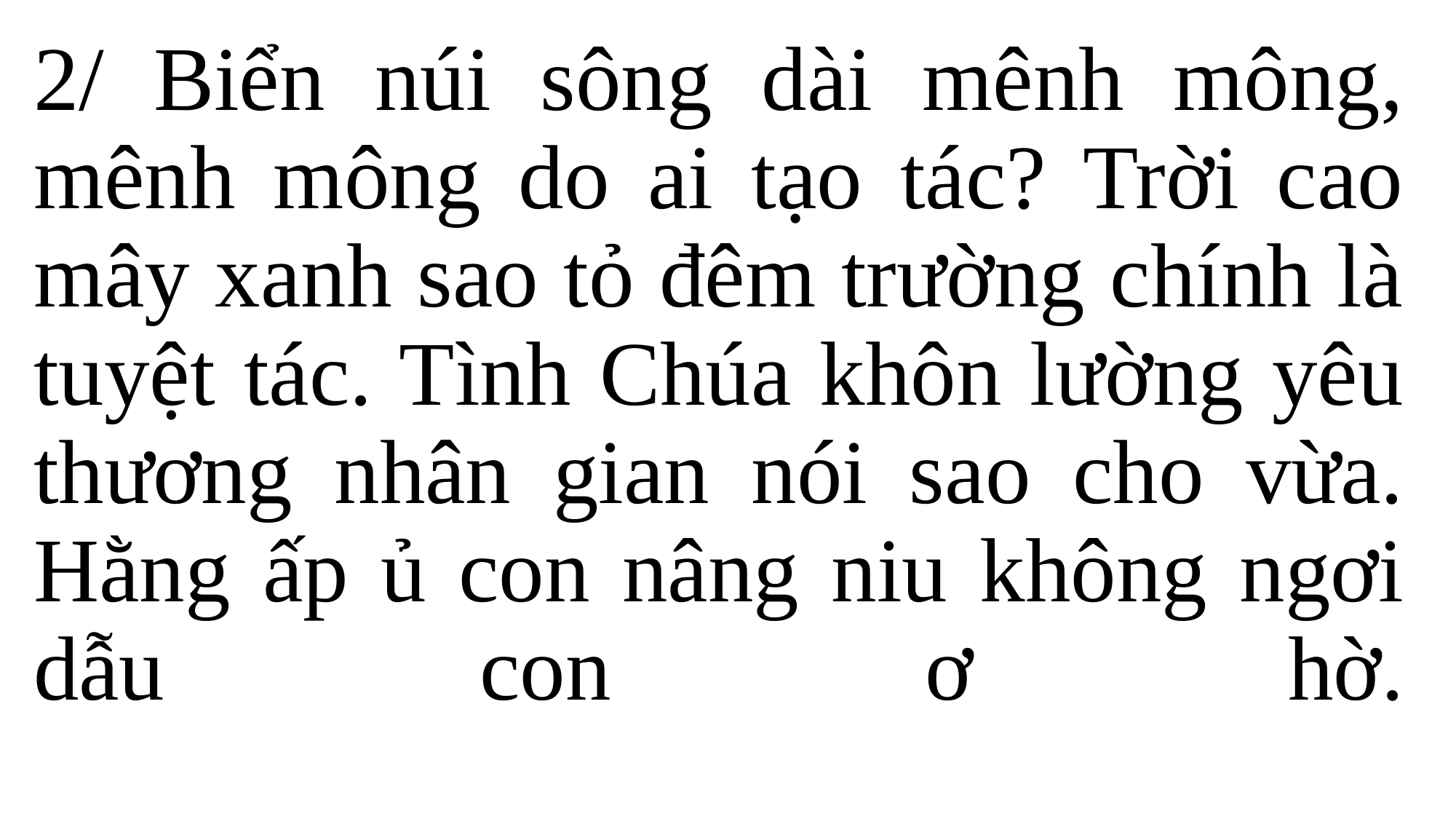

2/ Biển núi sông dài mênh mông, mênh mông do ai tạo tác? Trời cao mây xanh sao tỏ đêm trường chính là tuyệt tác. Tình Chúa khôn lường yêu thương nhân gian nói sao cho vừa. Hằng ấp ủ con nâng niu không ngơi dẫu con ơ hờ.
#